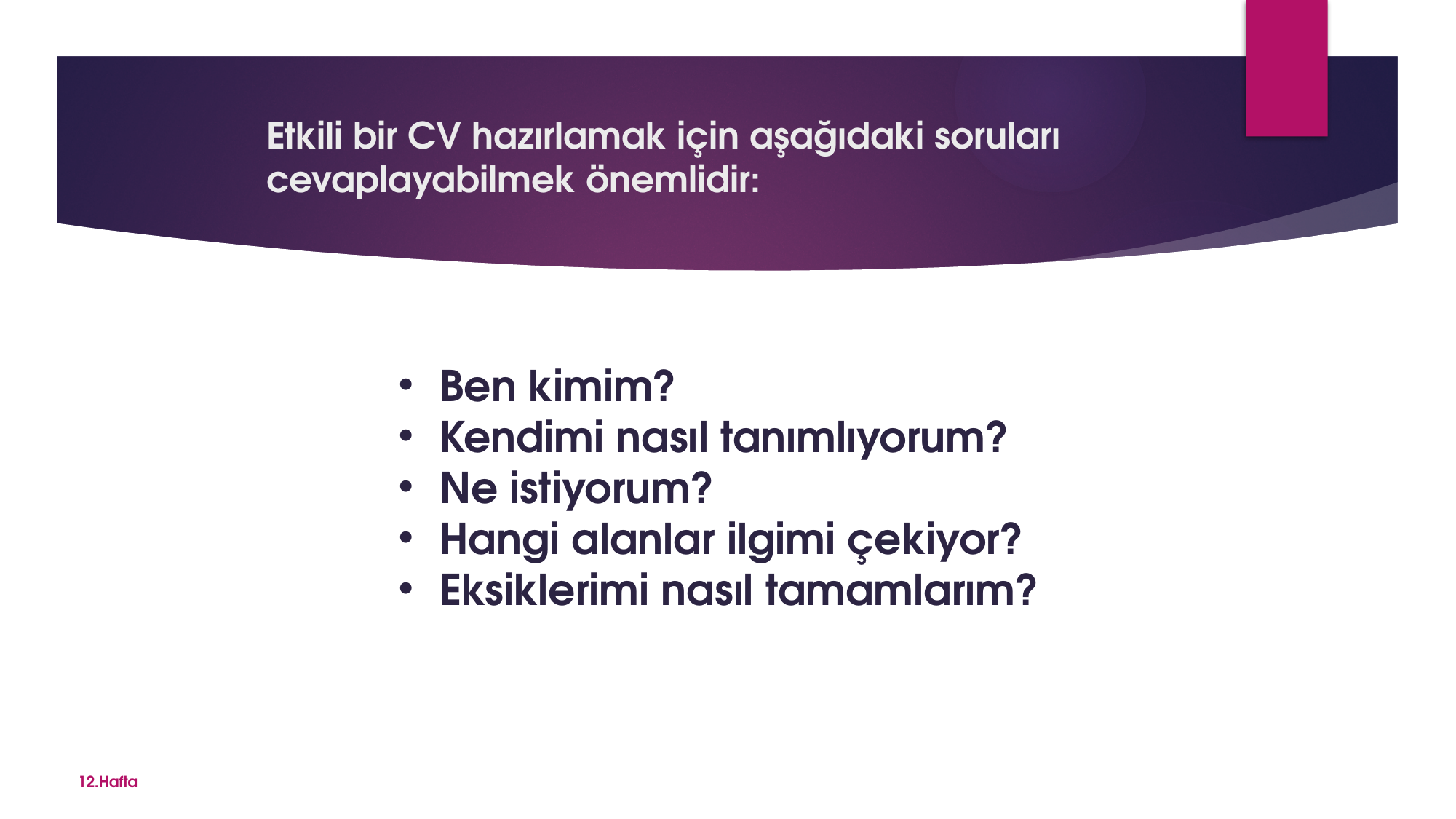

# Etkili bir CV hazırlamak için aşağıdaki soruları cevaplayabilmek önemlidir:
Ben kimim?
Kendimi nasıl tanımlıyorum?
Ne istiyorum?
Hangi alanlar ilgimi çekiyor?
Eksiklerimi nasıl tamamlarım?
12.Hafta